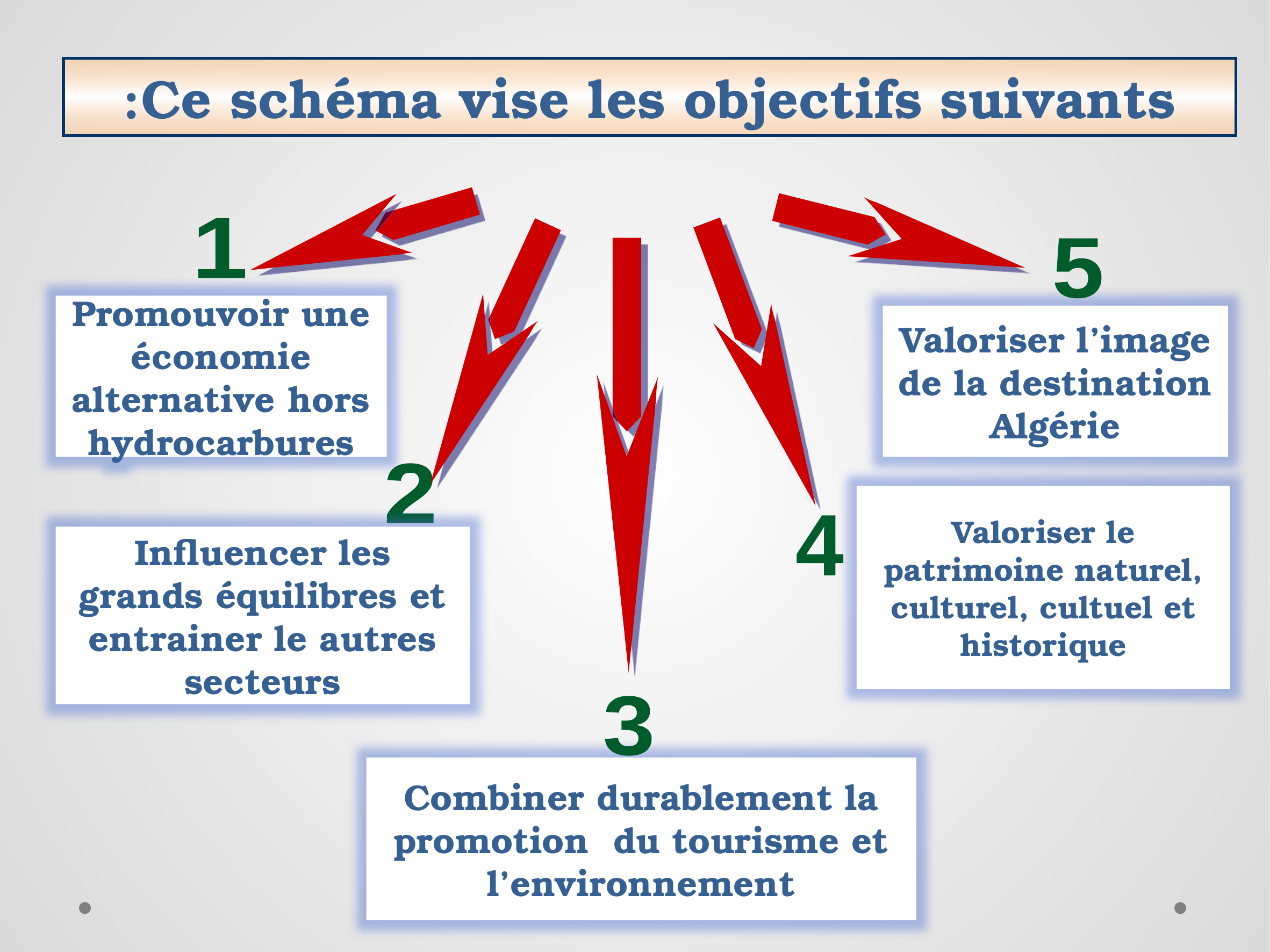

Ce schéma vise les objectifs suivants:

1

5

Promouvoir une économie alternative hors hydrocarbures

Valoriser l’image de la destination Algérie
2
Valoriser le patrimoine naturel, culturel, cultuel et historique
4

Influencer les grands équilibres et entrainer le autres secteurs

3
Combiner durablement la promotion  du tourisme et l’environnement